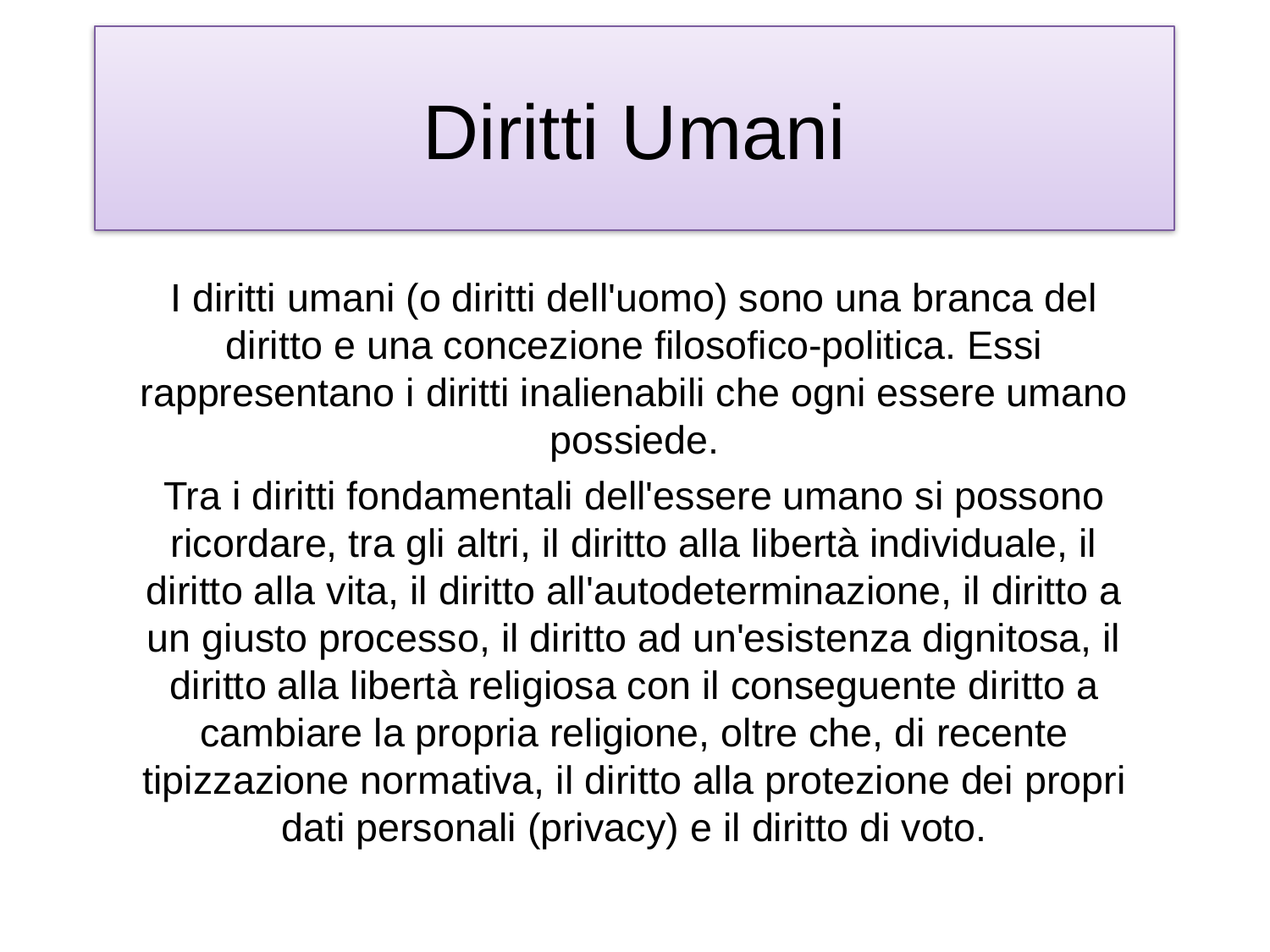

# Diritti Umani
I diritti umani (o diritti dell'uomo) sono una branca del diritto e una concezione filosofico-politica. Essi rappresentano i diritti inalienabili che ogni essere umano possiede.
Tra i diritti fondamentali dell'essere umano si possono ricordare, tra gli altri, il diritto alla libertà individuale, il diritto alla vita, il diritto all'autodeterminazione, il diritto a un giusto processo, il diritto ad un'esistenza dignitosa, il diritto alla libertà religiosa con il conseguente diritto a cambiare la propria religione, oltre che, di recente tipizzazione normativa, il diritto alla protezione dei propri dati personali (privacy) e il diritto di voto.